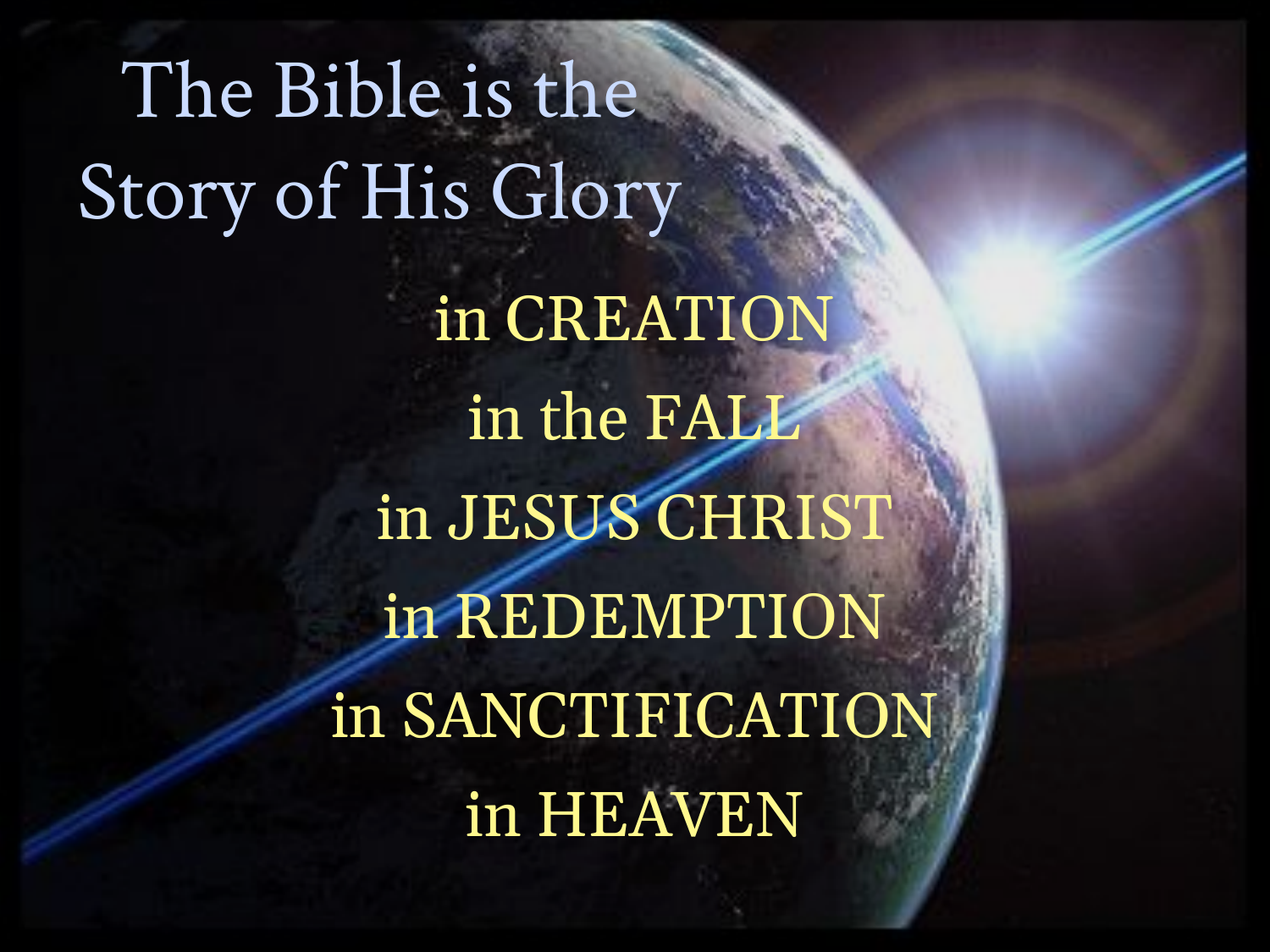

The Bible is the
Story of His Glory
in CREATION
in the FALL
in JESUS CHRIST
in REDEMPTION
in SANCTIFICATION
in HEAVEN